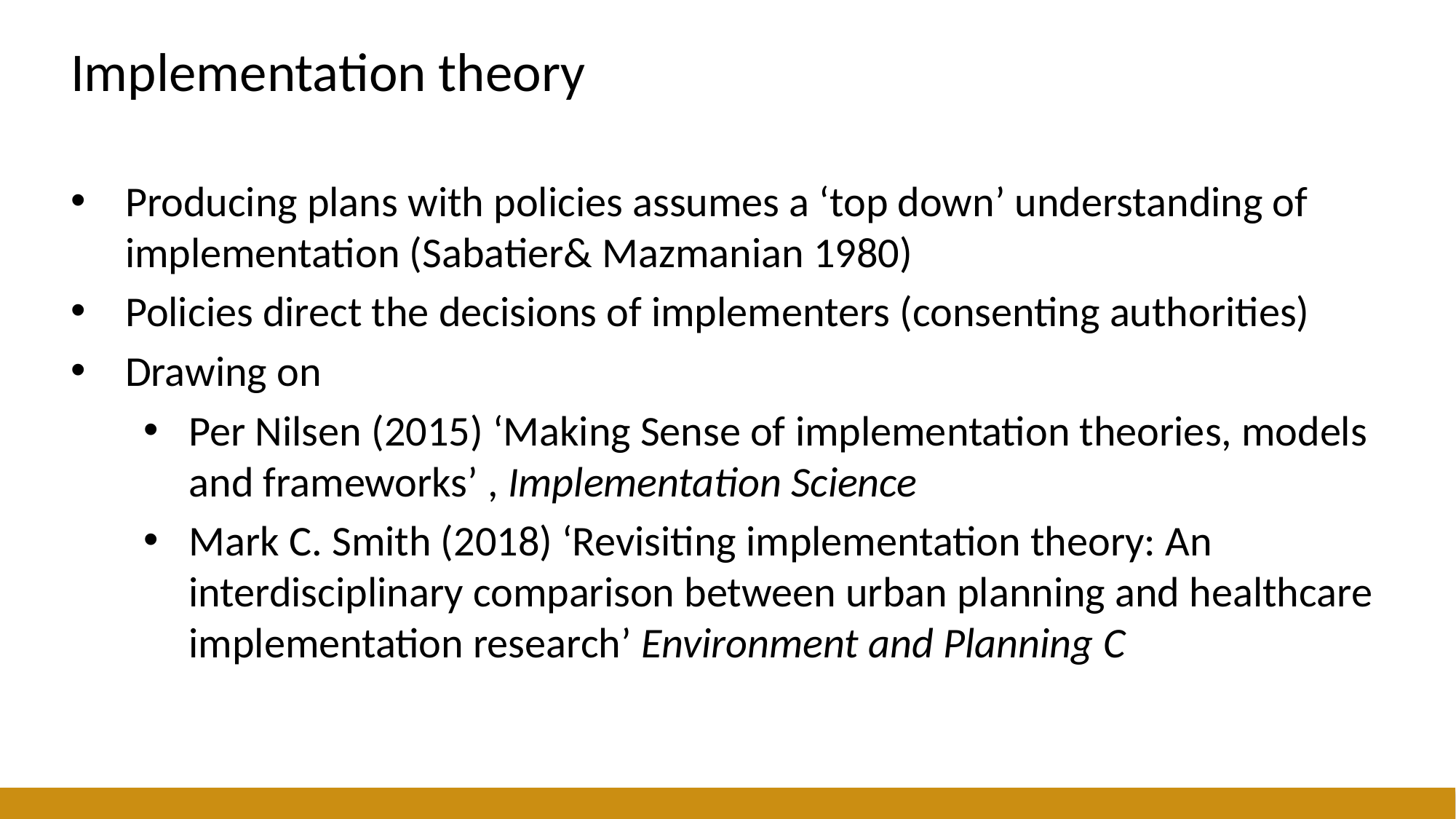

# Implementation theory
Producing plans with policies assumes a ‘top down’ understanding of implementation (Sabatier& Mazmanian 1980)
Policies direct the decisions of implementers (consenting authorities)
Drawing on
Per Nilsen (2015) ‘Making Sense of implementation theories, models and frameworks’ , Implementation Science
Mark C. Smith (2018) ‘Revisiting implementation theory: An interdisciplinary comparison between urban planning and healthcare implementation research’ Environment and Planning C